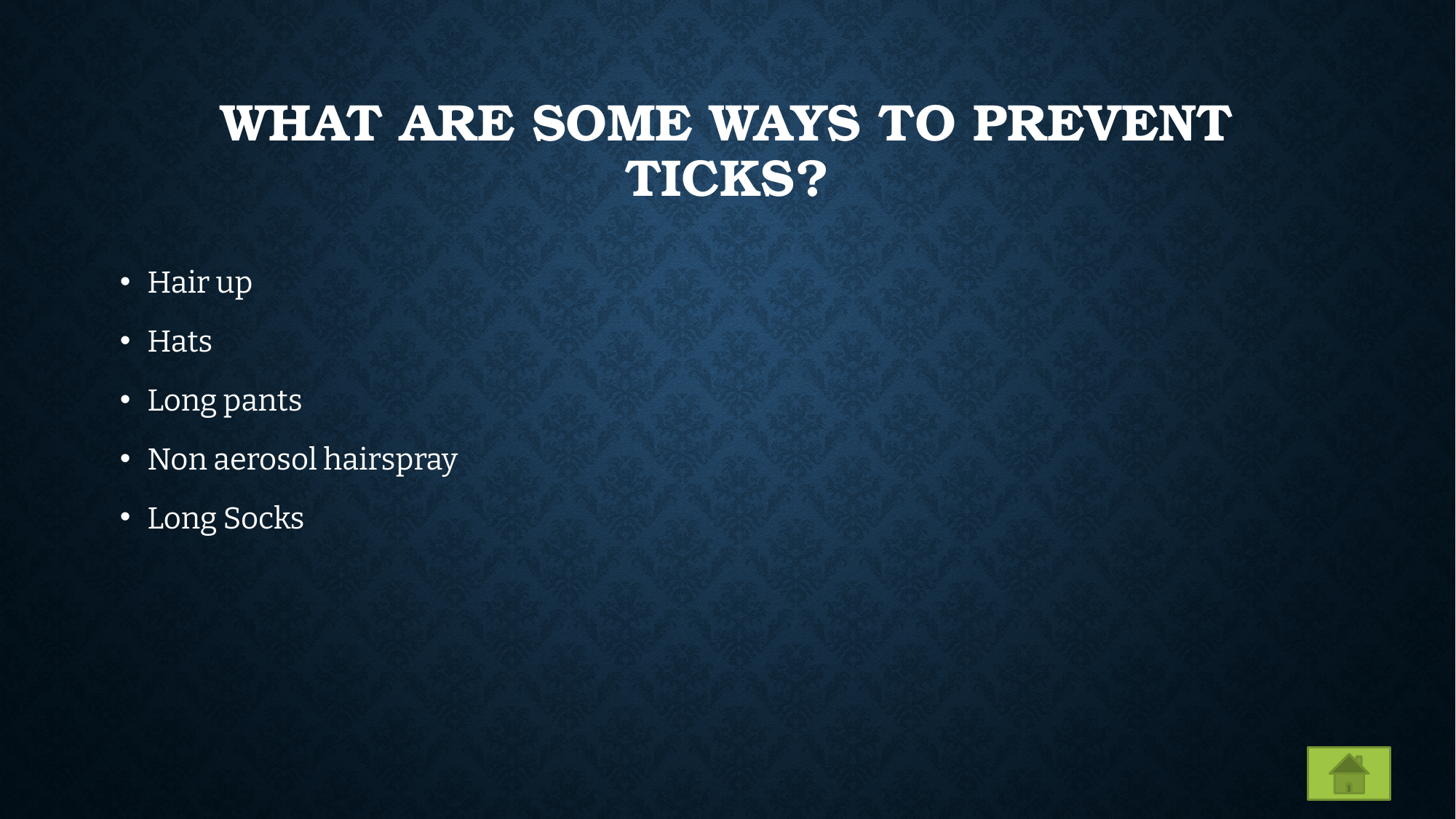

# What are some ways to prevent ticks?
Hair up
Hats
Long pants
Non aerosol hairspray
Long Socks